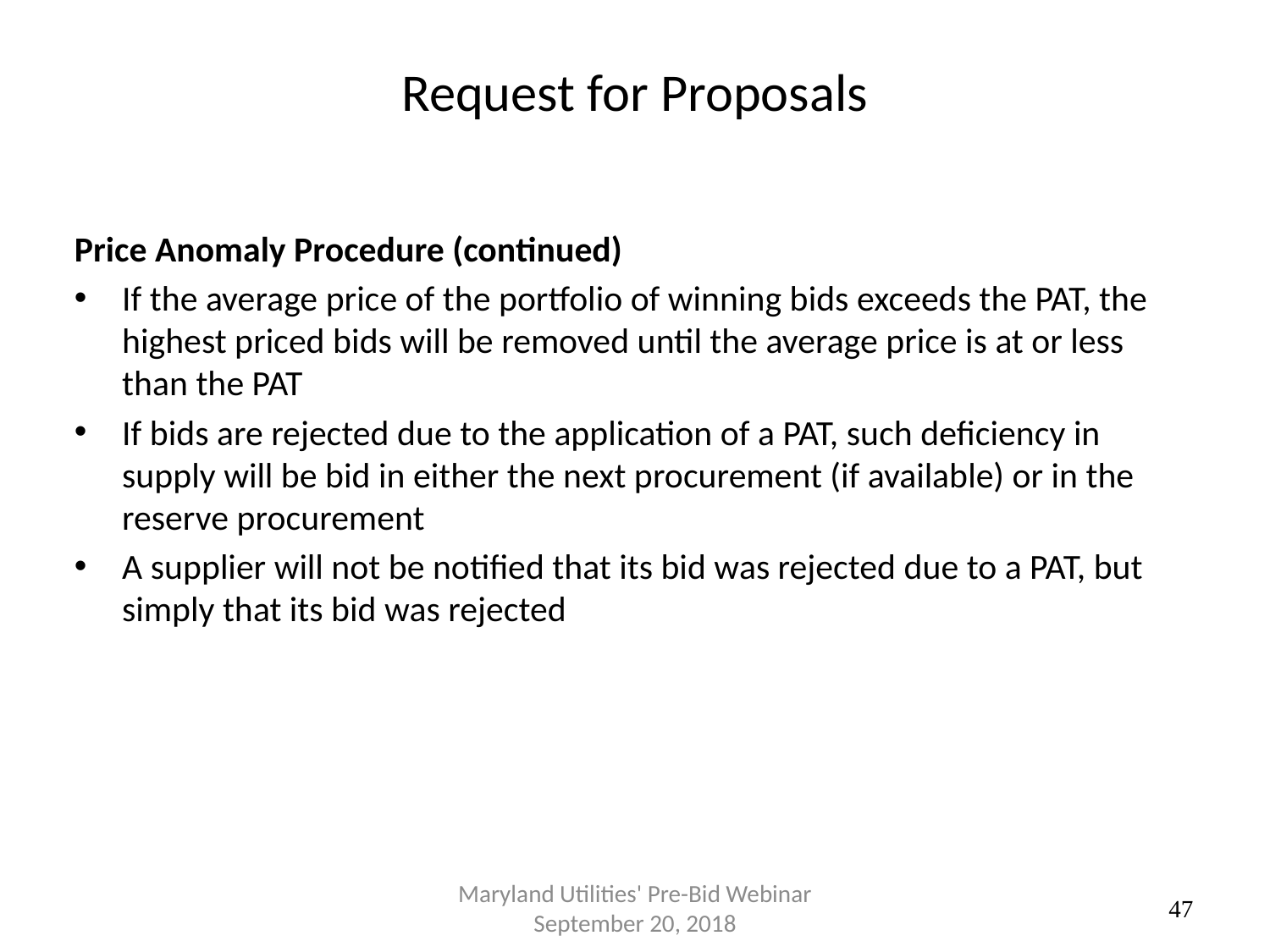

# Request for Proposals
Price Anomaly Procedure (continued)
If the average price of the portfolio of winning bids exceeds the PAT, the highest priced bids will be removed until the average price is at or less than the PAT
If bids are rejected due to the application of a PAT, such deficiency in supply will be bid in either the next procurement (if available) or in the reserve procurement
A supplier will not be notified that its bid was rejected due to a PAT, but simply that its bid was rejected
Maryland Utilities' Pre-Bid Webinar September 20, 2018
47